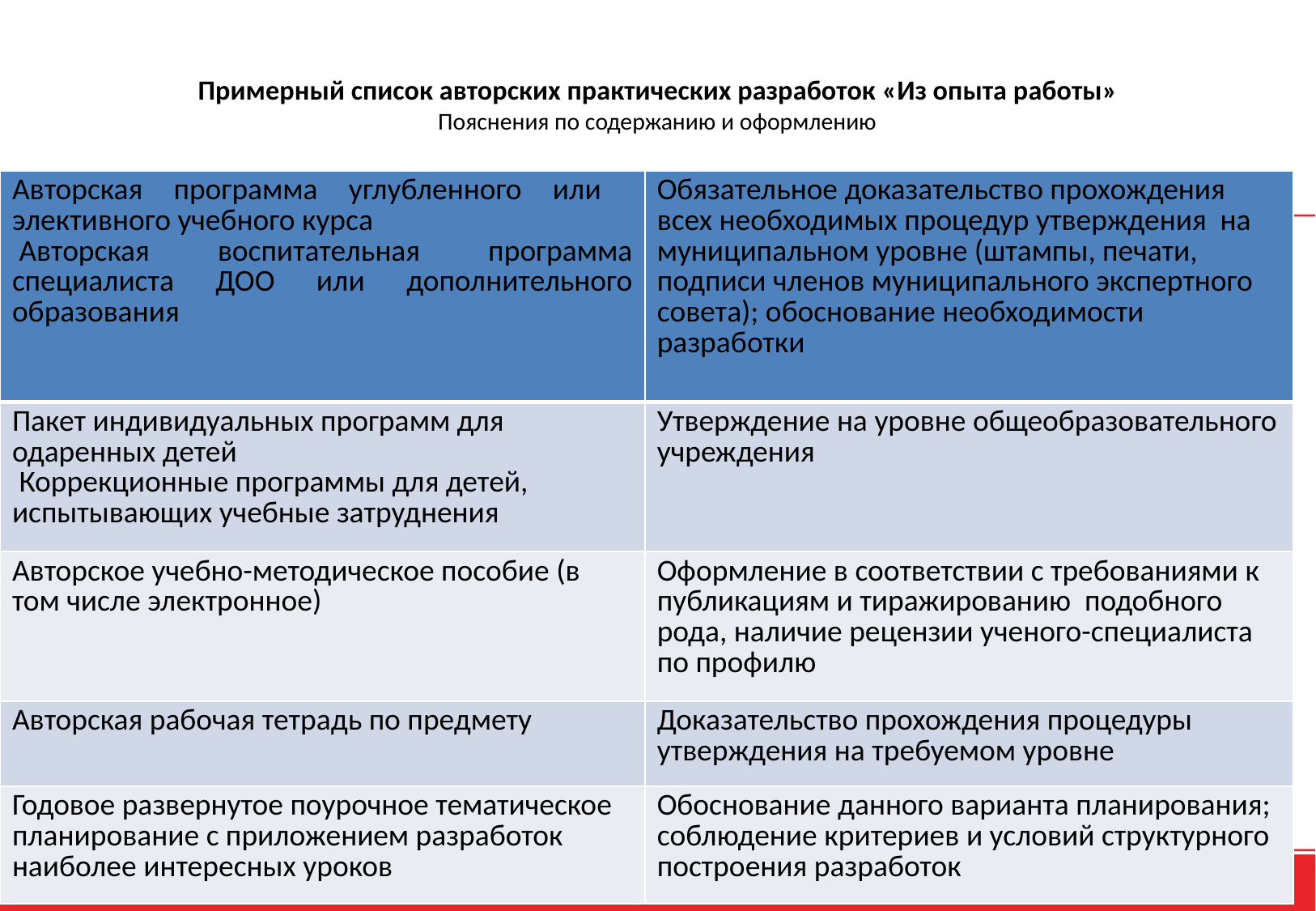

# Примерный список авторских практических разработок «Из опыта работы» Пояснения по содержанию и оформлению
| Авторская программа углубленного или элективного учебного курса  Авторская воспитательная программа специалиста ДОО или дополнительного образования | Обязательное доказательство прохождения всех необходимых процедур утверждения на муниципальном уровне (штампы, печати, подписи членов муниципального экспертного совета); обоснование необходимости разработки |
| --- | --- |
| Пакет индивидуальных программ для одаренных детей  Коррекционные программы для детей, испытывающих учебные затруднения | Утверждение на уровне общеобразовательного учреждения |
| Авторское учебно-методическое пособие (в том числе электронное) | Оформление в соответствии с требованиями к публикациям и тиражированию подобного рода, наличие рецензии ученого-специалиста по профилю |
| Авторская рабочая тетрадь по предмету | Доказательство прохождения процедуры утверждения на требуемом уровне |
| Годовое развернутое поурочное тематическое планирование с приложением разработок наиболее интересных уроков | Обоснование данного варианта планирования; соблюдение критериев и условий структурного построения разработок |